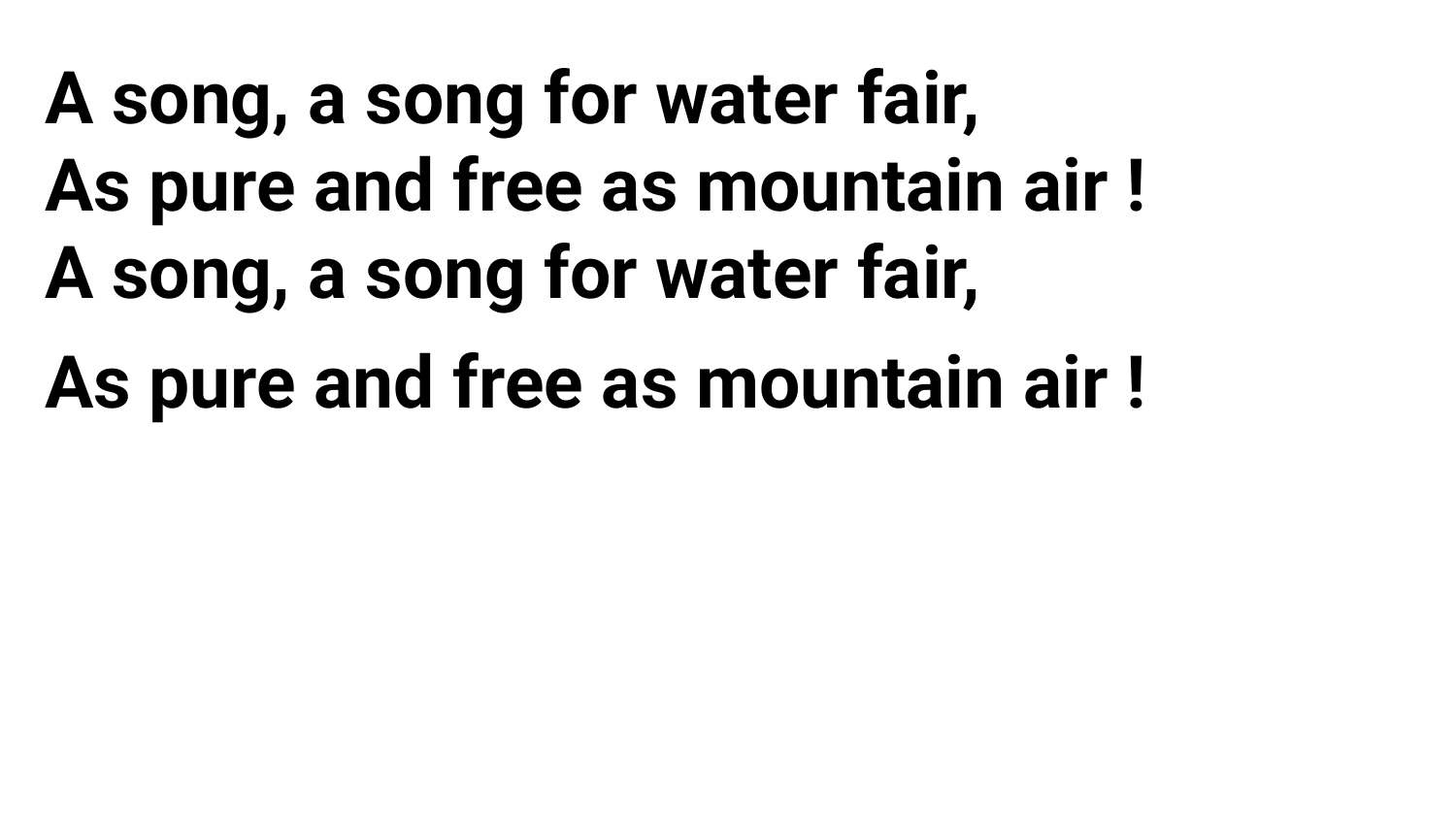

A song, a song for water fair,
As pure and free as mountain air !
A song, a song for water fair,
As pure and free as mountain air !